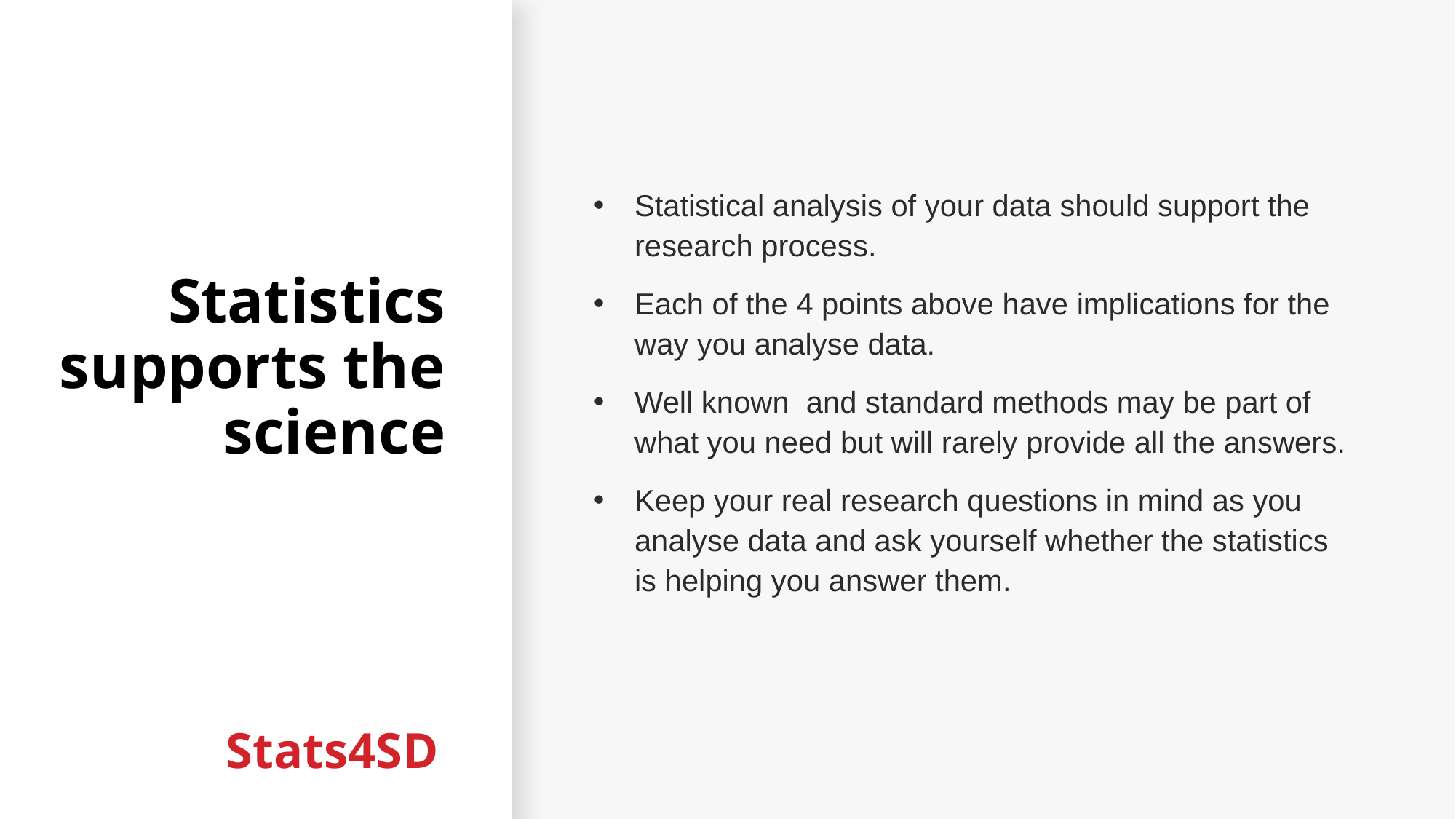

# Statistics supports the science
Statistical analysis of your data should support the research process.
Each of the 4 points above have implications for the way you analyse data.
Well known  and standard methods may be part of what you need but will rarely provide all the answers.
Keep your real research questions in mind as you analyse data and ask yourself whether the statistics is helping you answer them.